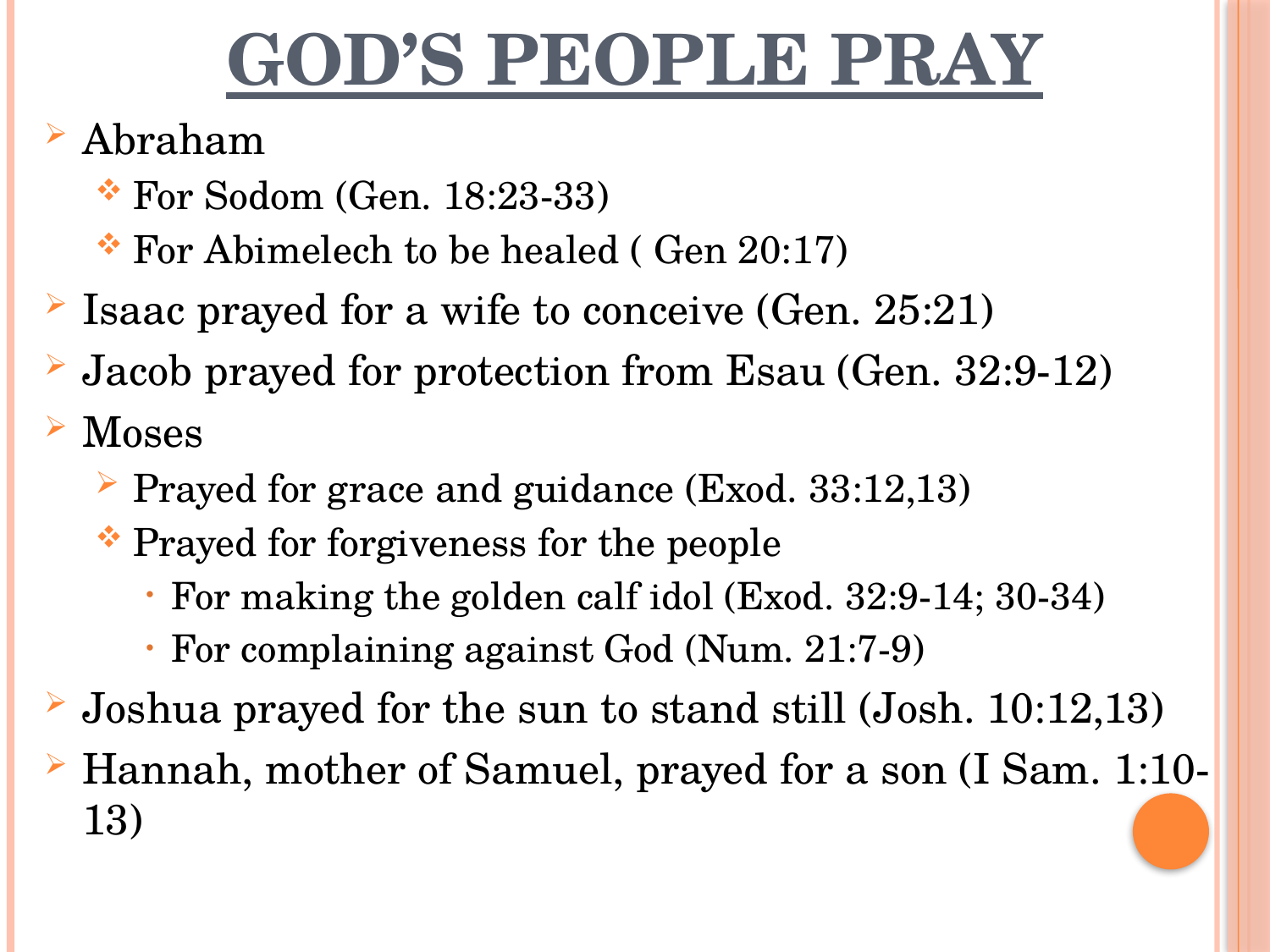

# God’s people pray
Prayer
Abraham
For Sodom (Gen. 18:23-33)
For Abimelech to be healed ( Gen 20:17)
Isaac prayed for a wife to conceive (Gen. 25:21)
Jacob prayed for protection from Esau (Gen. 32:9-12)
Moses
Prayed for grace and guidance (Exod. 33:12,13)
Prayed for forgiveness for the people
For making the golden calf idol (Exod. 32:9-14; 30-34)
For complaining against God (Num. 21:7-9)
Joshua prayed for the sun to stand still (Josh. 10:12,13)
Hannah, mother of Samuel, prayed for a son (I Sam. 1:10-13)